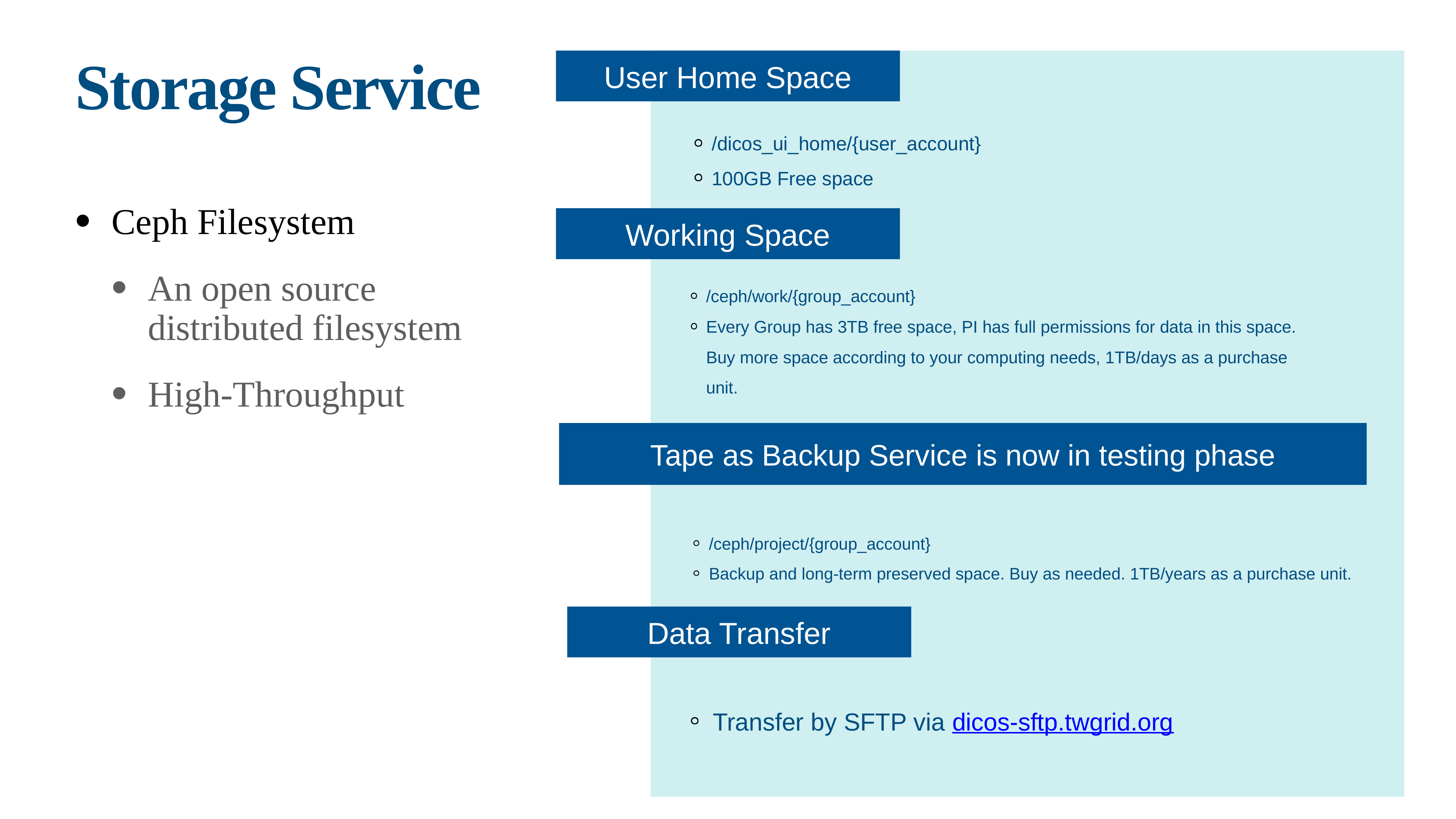

User Home Space

# Storage Service
/dicos_ui_home/{user_account}
100GB Free space
Ceph Filesystem
An open source distributed filesystem
High-Throughput

Working Space
/ceph/work/{group_account}
Every Group has 3TB free space, PI has full permissions for data in this space. Buy more space according to your computing needs, 1TB/days as a purchase unit.
Tape as Backup Service is now in testing phase

/ceph/project/{group_account}
Backup and long-term preserved space. Buy as needed. 1TB/years as a purchase unit.

Data Transfer
Transfer by SFTP via dicos-sftp.twgrid.org